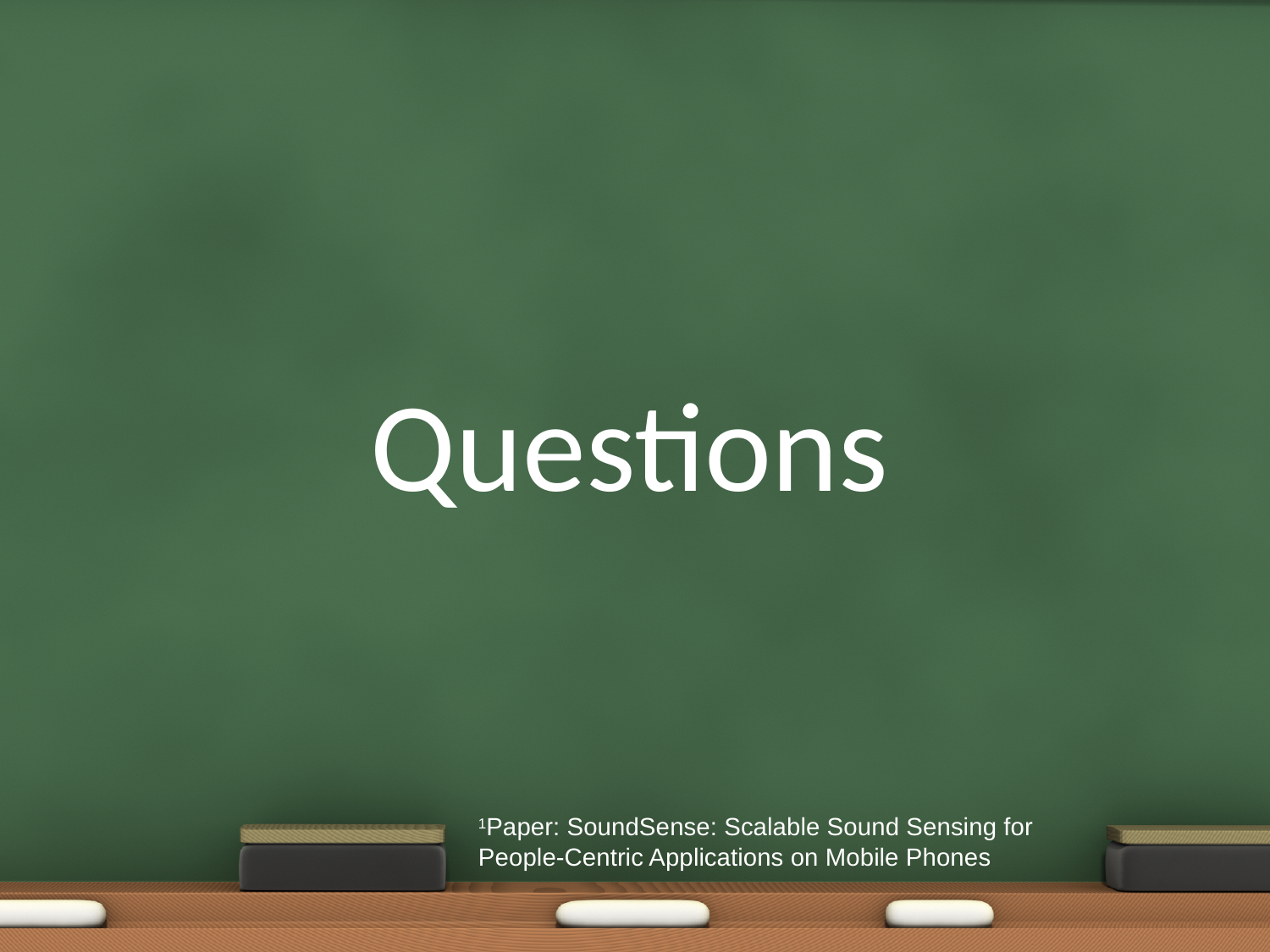

Questions

1Paper: SoundSense: Scalable Sound Sensing for People-Centric Applications on Mobile Phones